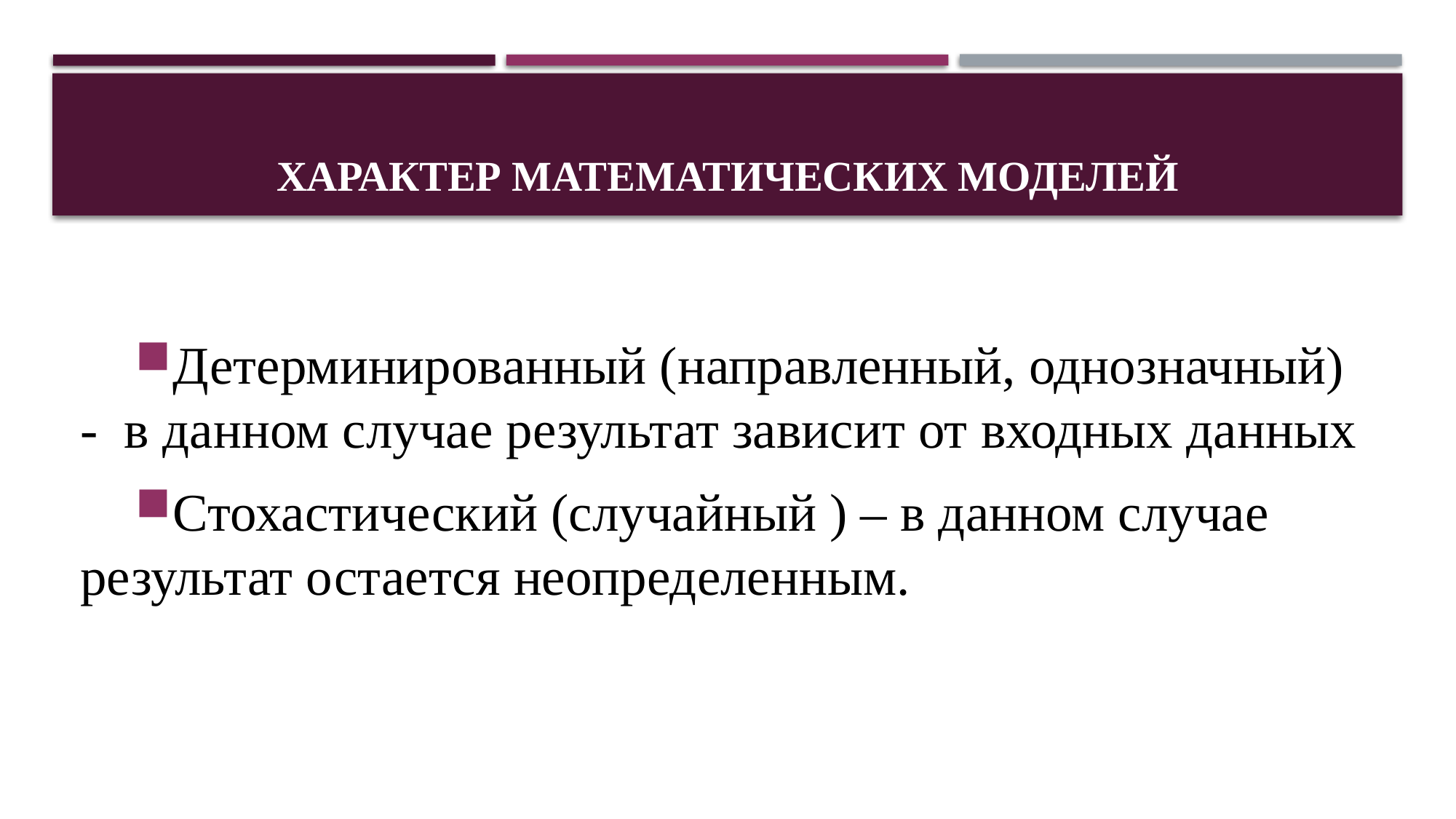

# Характер математических моделей
Детерминированный (направленный, однозначный) -  в данном случае результат зависит от входных данных
Стохастический (случайный ) – в данном случае результат остается неопределенным.